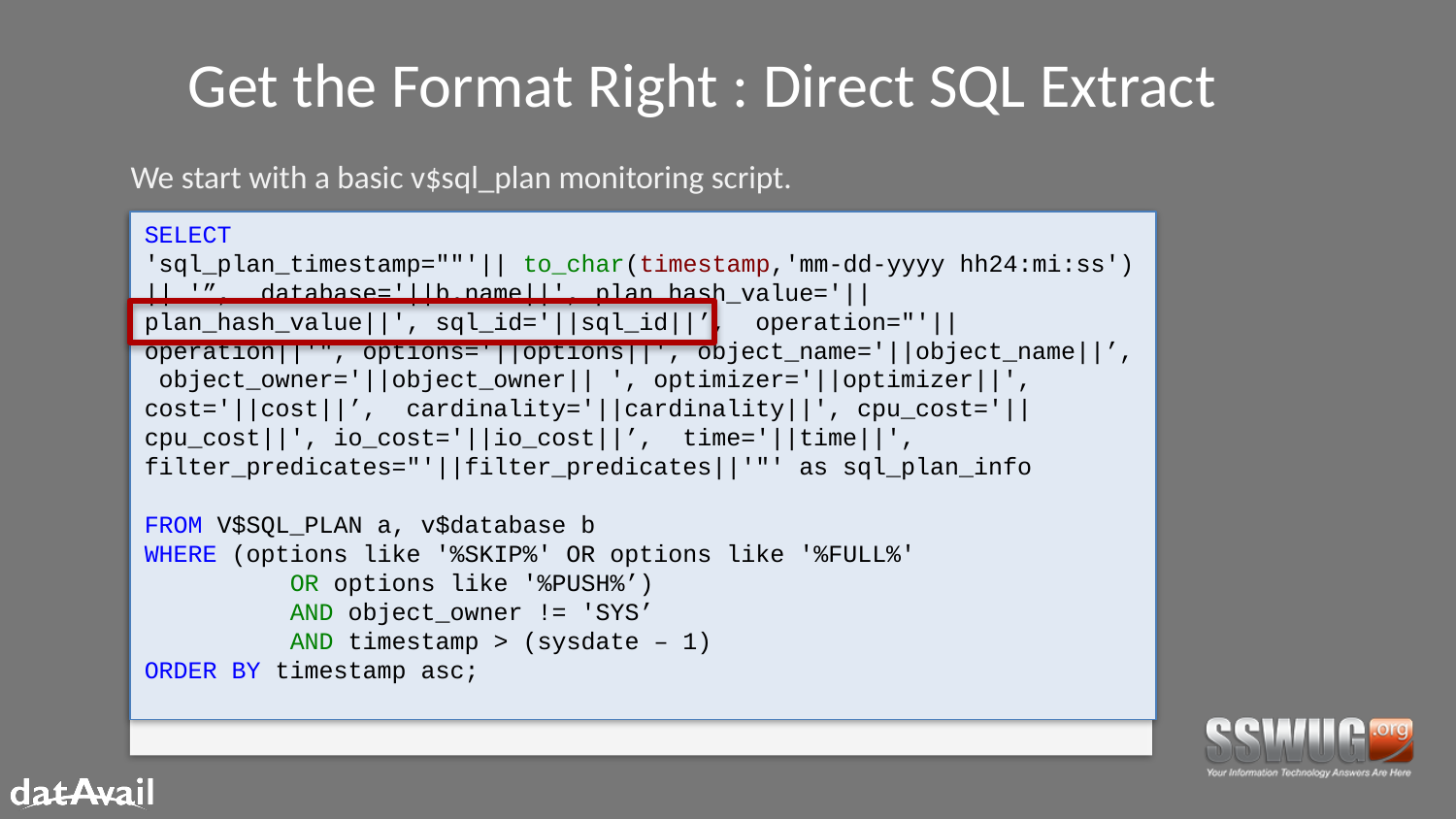

# Get the Format Right : Direct SQL Extract
We start with a basic v$sql_plan monitoring script.

SELECT
'sql_plan_timestamp=""'|| to_char(timestamp,'mm-dd-yyyy hh24:mi:ss') || '”,  database='||b.name||', plan_hash_value='||plan_hash_value||', sql_id='||sql_id||’,  operation="'||operation||'", options='||options||', object_name='||object_name||’,  object_owner='||object_owner|| ', optimizer='||optimizer||', cost='||cost||’,  cardinality='||cardinality||', cpu_cost='||cpu_cost||', io_cost='||io_cost||’,  time='||time||', filter_predicates="'||filter_predicates||'"' as sql_plan_info

FROM V$SQL_PLAN a, v$database b
WHERE (options like '%SKIP%' OR options like '%FULL%'
	OR options like '%PUSH%’)
	AND object_owner != 'SYS’
	AND timestamp > (sysdate – 1)
ORDER BY timestamp asc;

SELECT
to_char(timestamp,'mm-dd-yyyy hh24:mi:ss'), b.name,
plan_hash_value, sql_id, operation, options, object_name,
object_owner, optimizer, cost, cardinality, cpu_cost, io_cost

FROM V$SQL_PLAN a,  v$database b
WHERE (options like '%SKIP%' OR options like '%FULL%'
	   OR options like '%PUSH%’)
	   AND object_owner != 'SYS’
	   AND timestamp > (sysdate – 1)
ORDER BY timestamp asc;

Then format the output into key/value pairs.
'sql_plan_timestamp=""'|| to_char(timestamp,'mm-dd-yyyy hh24:mi:ss') || '”